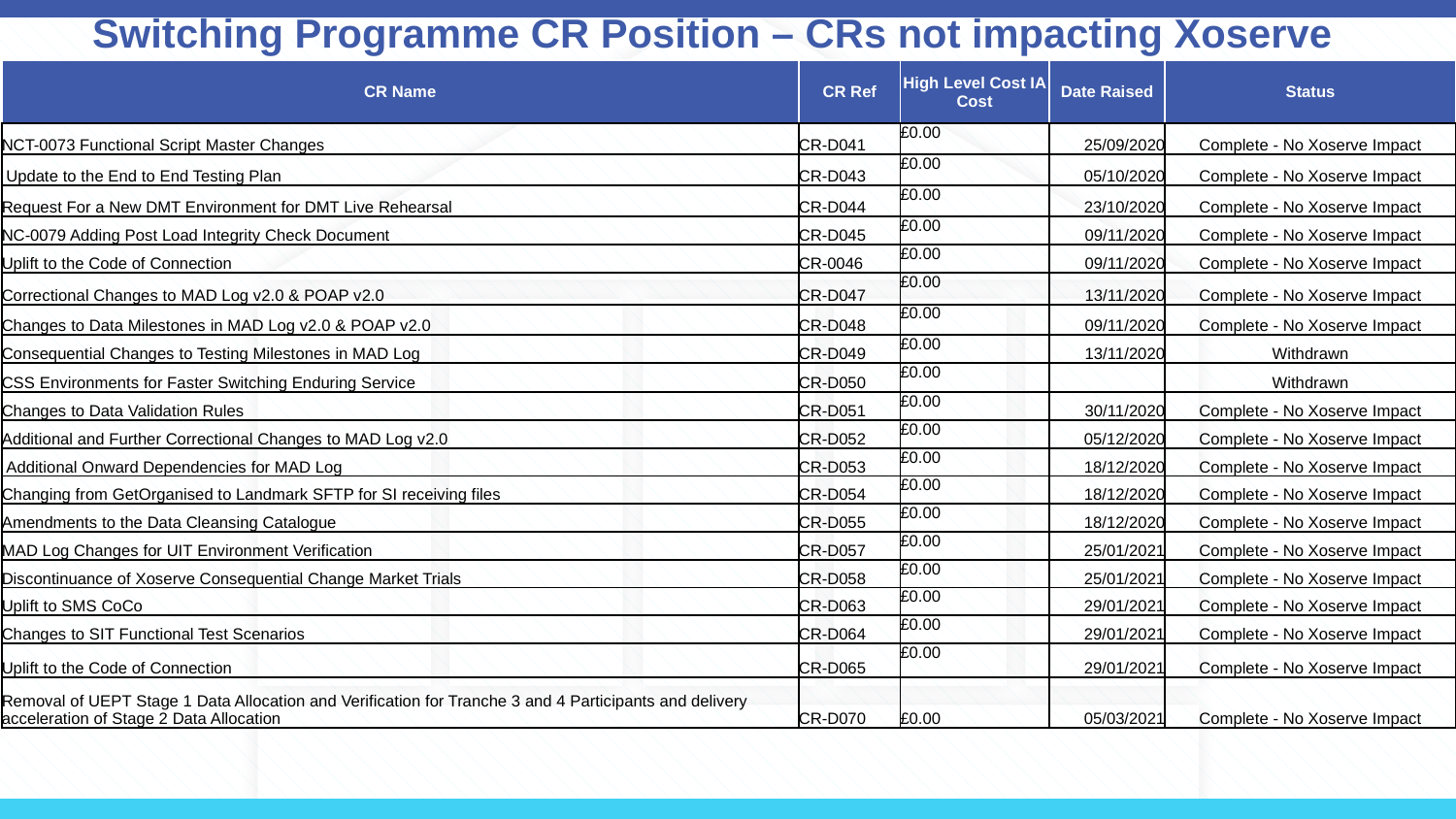

# Switching Programme CR Position – CRs not impacting Xoserve
| CR Name | CR Ref | High Level Cost IA Cost | Date Raised | Status |
| --- | --- | --- | --- | --- |
| NCT-0073 Functional Script Master Changes | CR-D041 | £0.00 | 25/09/2020 | Complete - No Xoserve Impact |
| Update to the End to End Testing Plan | CR-D043 | £0.00 | 05/10/2020 | Complete - No Xoserve Impact |
| Request For a New DMT Environment for DMT Live Rehearsal | CR-D044 | £0.00 | 23/10/2020 | Complete - No Xoserve Impact |
| NC-0079 Adding Post Load Integrity Check Document | CR-D045 | £0.00 | 09/11/2020 | Complete - No Xoserve Impact |
| Uplift to the Code of Connection | CR-0046 | £0.00 | 09/11/2020 | Complete - No Xoserve Impact |
| Correctional Changes to MAD Log v2.0 & POAP v2.0 | CR-D047 | £0.00 | 13/11/2020 | Complete - No Xoserve Impact |
| Changes to Data Milestones in MAD Log v2.0 & POAP v2.0 | CR-D048 | £0.00 | 09/11/2020 | Complete - No Xoserve Impact |
| Consequential Changes to Testing Milestones in MAD Log | CR-D049 | £0.00 | 13/11/2020 | Withdrawn |
| CSS Environments for Faster Switching Enduring Service | CR-D050 | £0.00 |  | Withdrawn |
| Changes to Data Validation Rules | CR-D051 | £0.00 | 30/11/2020 | Complete - No Xoserve Impact |
| Additional and Further Correctional Changes to MAD Log v2.0 | CR-D052 | £0.00 | 05/12/2020 | Complete - No Xoserve Impact |
| Additional Onward Dependencies for MAD Log | CR-D053 | £0.00 | 18/12/2020 | Complete - No Xoserve Impact |
| Changing from GetOrganised to Landmark SFTP for SI receiving files | CR-D054 | £0.00 | 18/12/2020 | Complete - No Xoserve Impact |
| Amendments to the Data Cleansing Catalogue | CR-D055 | £0.00 | 18/12/2020 | Complete - No Xoserve Impact |
| MAD Log Changes for UIT Environment Verification | CR-D057 | £0.00 | 25/01/2021 | Complete - No Xoserve Impact |
| Discontinuance of Xoserve Consequential Change Market Trials | CR-D058 | £0.00 | 25/01/2021 | Complete - No Xoserve Impact |
| Uplift to SMS CoCo | CR-D063 | £0.00 | 29/01/2021 | Complete - No Xoserve Impact |
| Changes to SIT Functional Test Scenarios | CR-D064 | £0.00 | 29/01/2021 | Complete - No Xoserve Impact |
| Uplift to the Code of Connection | CR-D065 | £0.00 | 29/01/2021 | Complete - No Xoserve Impact |
| Removal of UEPT Stage 1 Data Allocation and Verification for Tranche 3 and 4 Participants and delivery acceleration of Stage 2 Data Allocation | CR-D070 | £0.00 | 05/03/2021 | Complete - No Xoserve Impact |